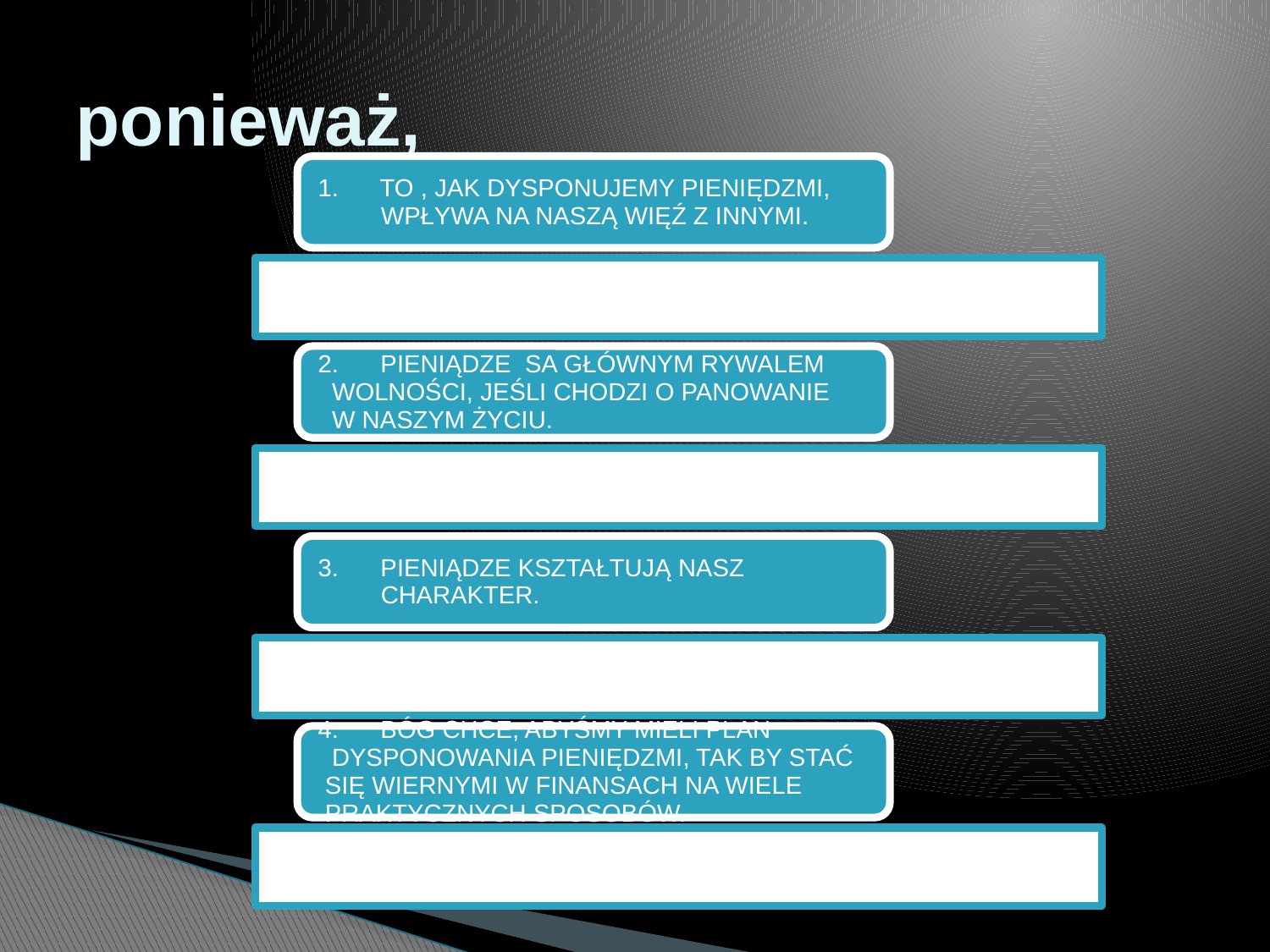

# ponieważ,
1.      TO , JAK DYSPONUJEMY PIENIĘDZMI,
         WPŁYWA NA NASZĄ WIĘŹ Z INNYMI.
2.      PIENIĄDZE  SA GŁÓWNYM RYWALEM
  WOLNOŚCI, JEŚLI CHODZI O PANOWANIE
  W NASZYM ŻYCIU.
3.      PIENIĄDZE KSZTAŁTUJĄ NASZ
         CHARAKTER.
4.      BÓG CHCE, ABYŚMY MIELI PLAN
  DYSPONOWANIA PIENIĘDZMI, TAK BY STAĆ
 SIĘ WIERNYMI W FINANSACH NA WIELE
 PRAKTYCZNYCH SPOSOBÓW.